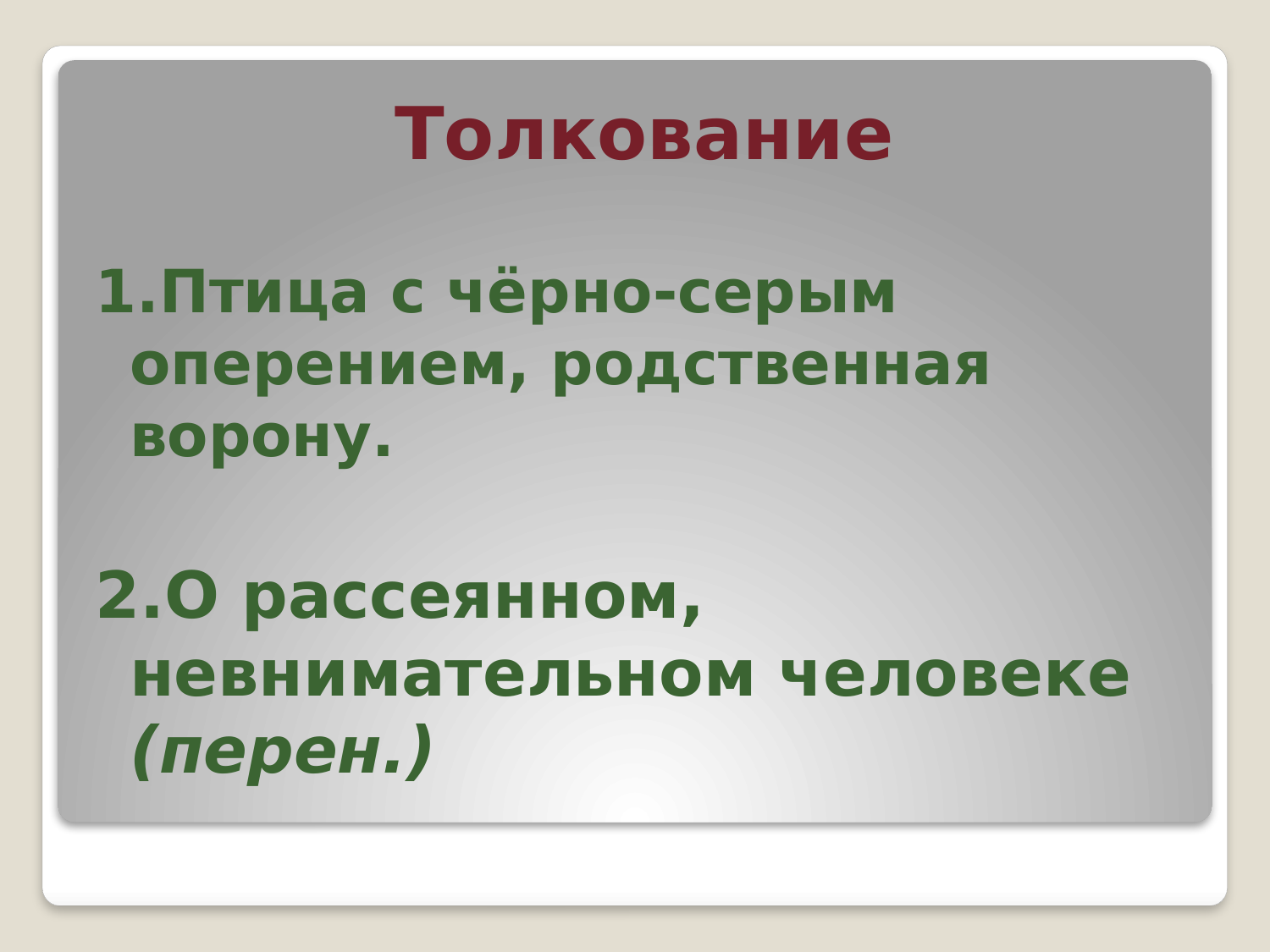

Толкование

1.Птица с чёрно-серым оперением, родственная ворону.

2.О рассеянном, невнимательном человеке (перен.)
#